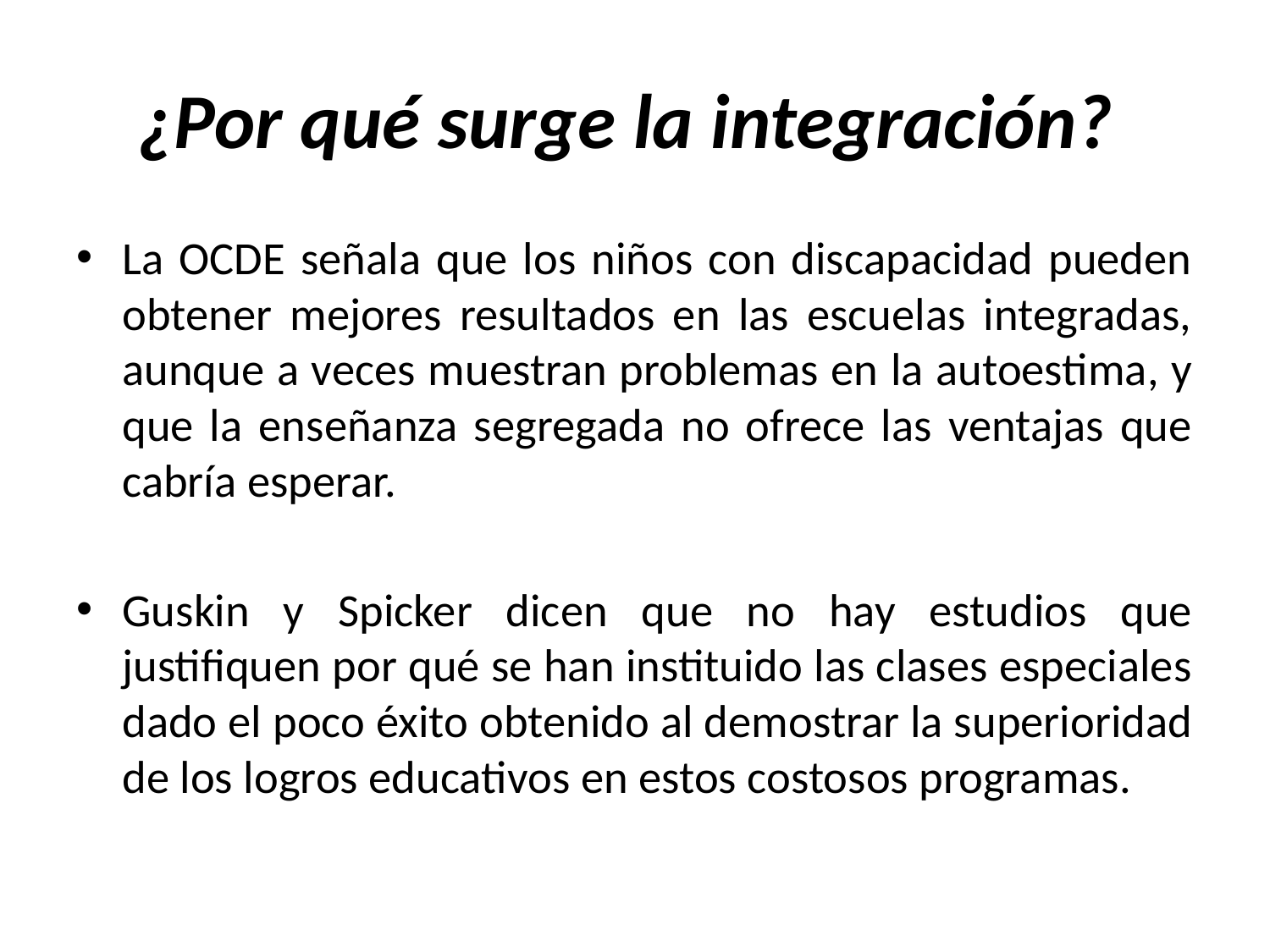

# ¿Por qué surge la integración?
La OCDE señala que los niños con discapacidad pueden obtener mejores resultados en las escuelas integradas, aunque a veces muestran problemas en la autoestima, y que la enseñanza segregada no ofrece las ventajas que cabría esperar.

Guskin y Spicker dicen que no hay estudios que justifiquen por qué se han instituido las clases especiales dado el poco éxito obtenido al demostrar la superioridad de los logros educativos en estos costosos programas.